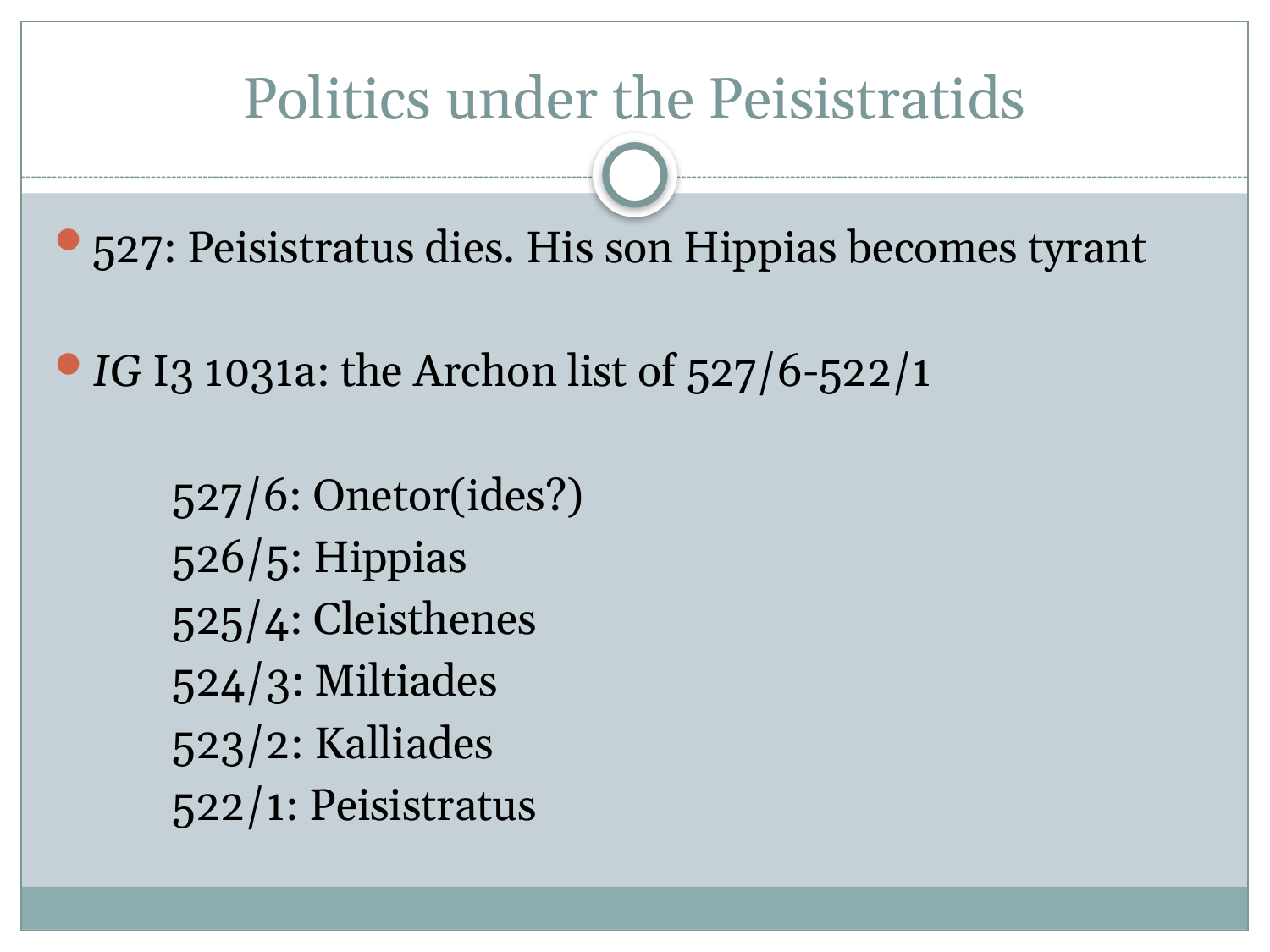

# Politics under the Peisistratids
527: Peisistratus dies. His son Hippias becomes tyrant

IG I3 1031a: the Archon list of 527/6-522/1

	527/6: Onetor(ides?)
	526/5: Hippias
	525/4: Cleisthenes
	524/3: Miltiades
	523/2: Kalliades
	522/1: Peisistratus